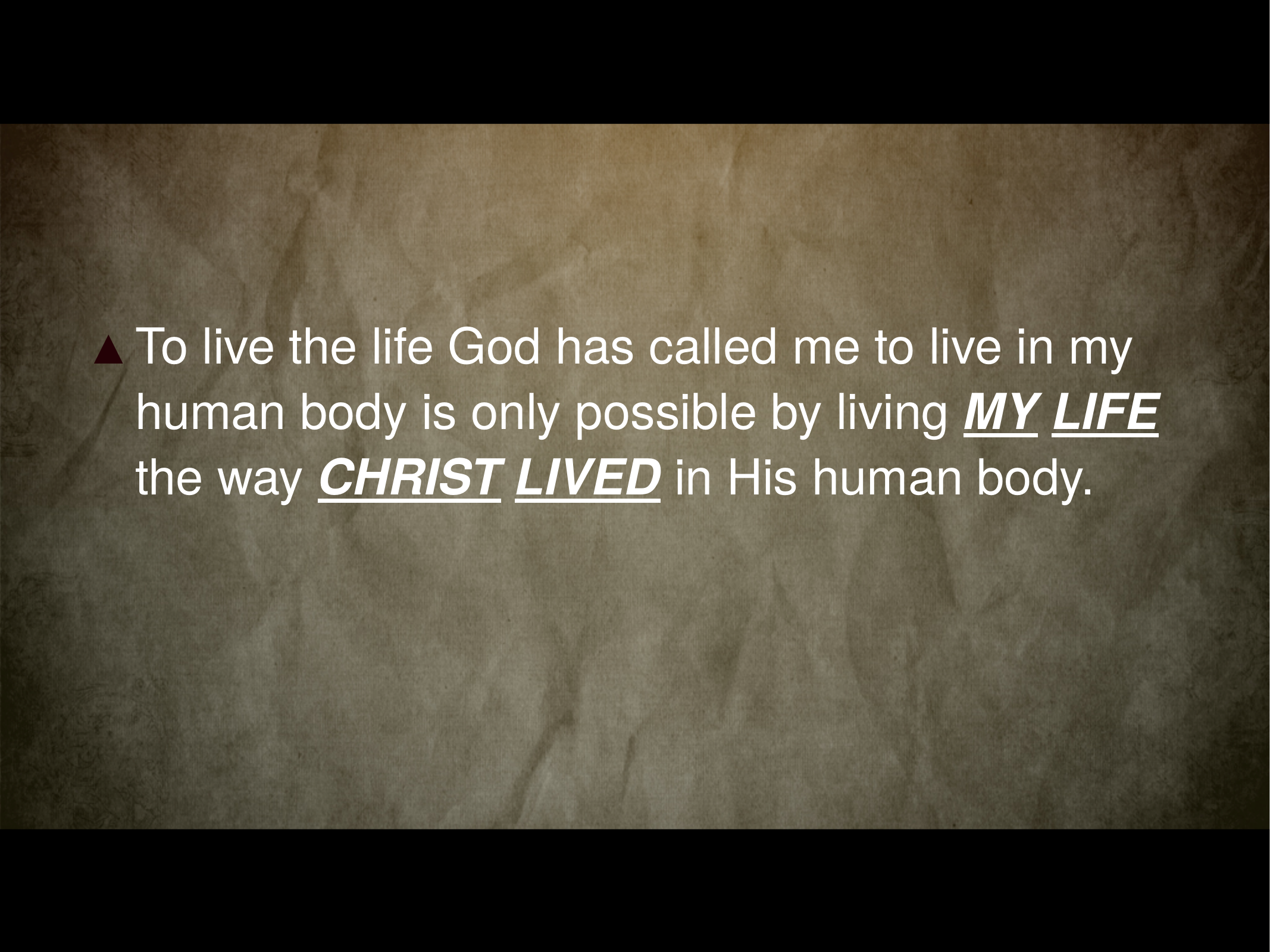

To live the life God has called me to live in my human body is only possible by living MY LIFE the way CHRIST LIVED in His human body.
▲